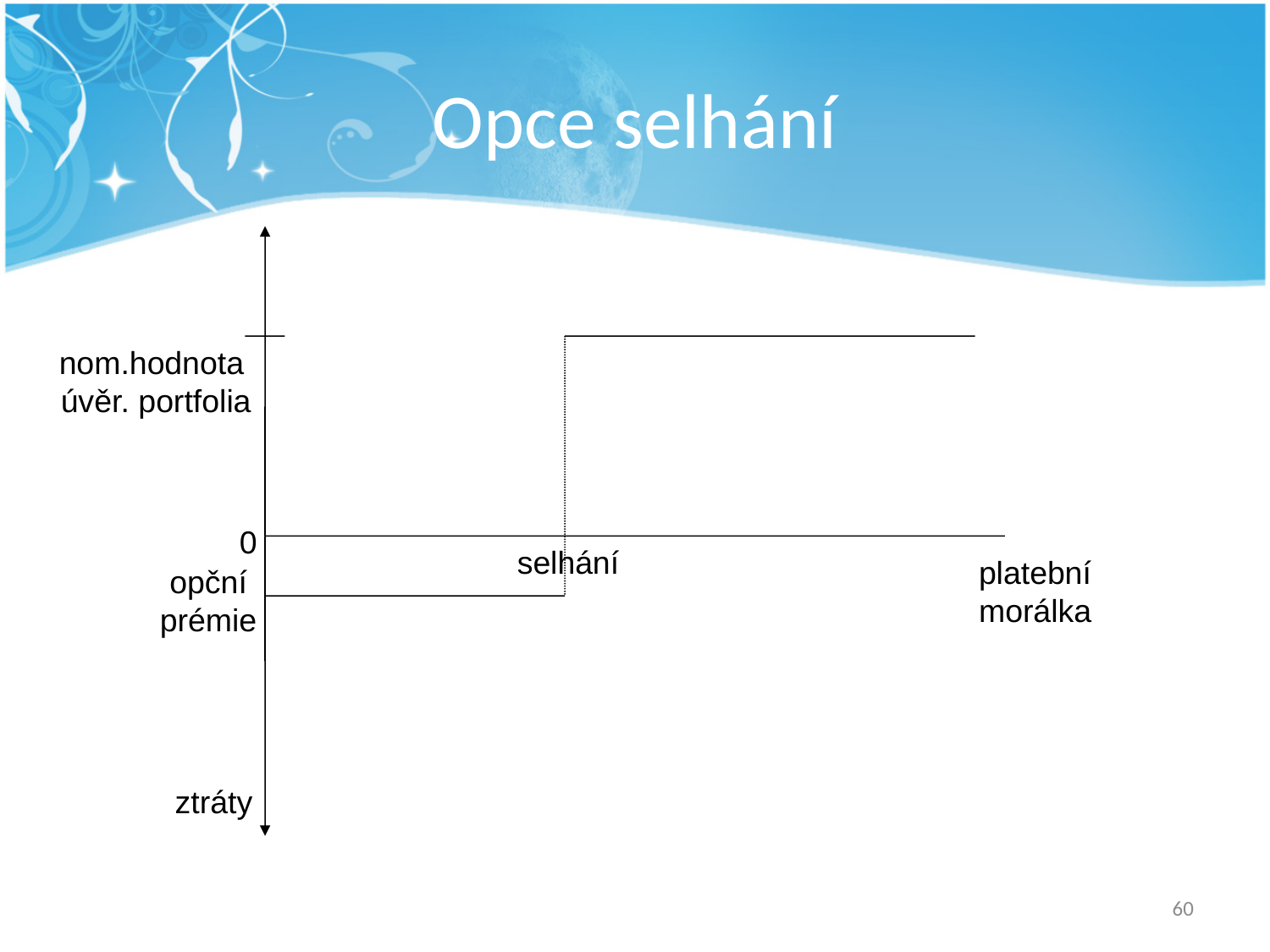

# Opce selhání

nom.hodnota
úvěr. portfolia

0

   selhání
platební morálka
opční prémie

  ztráty
60